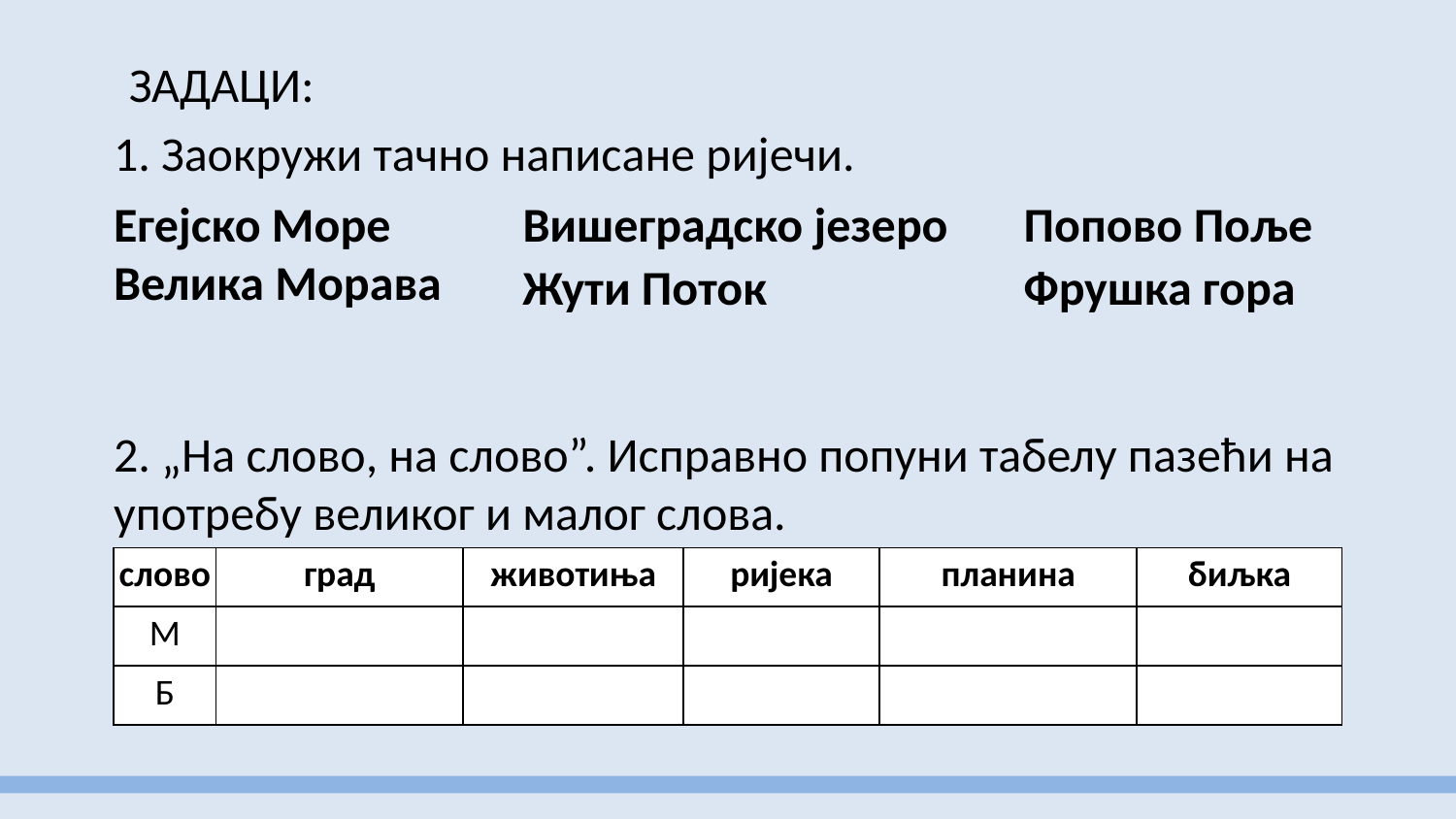

ЗАДАЦИ:
1. Заокружи тачно написане ријечи.
Егејско Море
Велика Морава
Вишеградско језеро
Жути Поток
Попово Поље
Фрушка гора
2. „На слово, на слово”. Исправно попуни табелу пазећи на употребу великог и малог слова.
| слово | град | животиња | ријека | планина | биљка |
| --- | --- | --- | --- | --- | --- |
| М |  |  |  |  |  |
| Б |  |  |  |  |  |